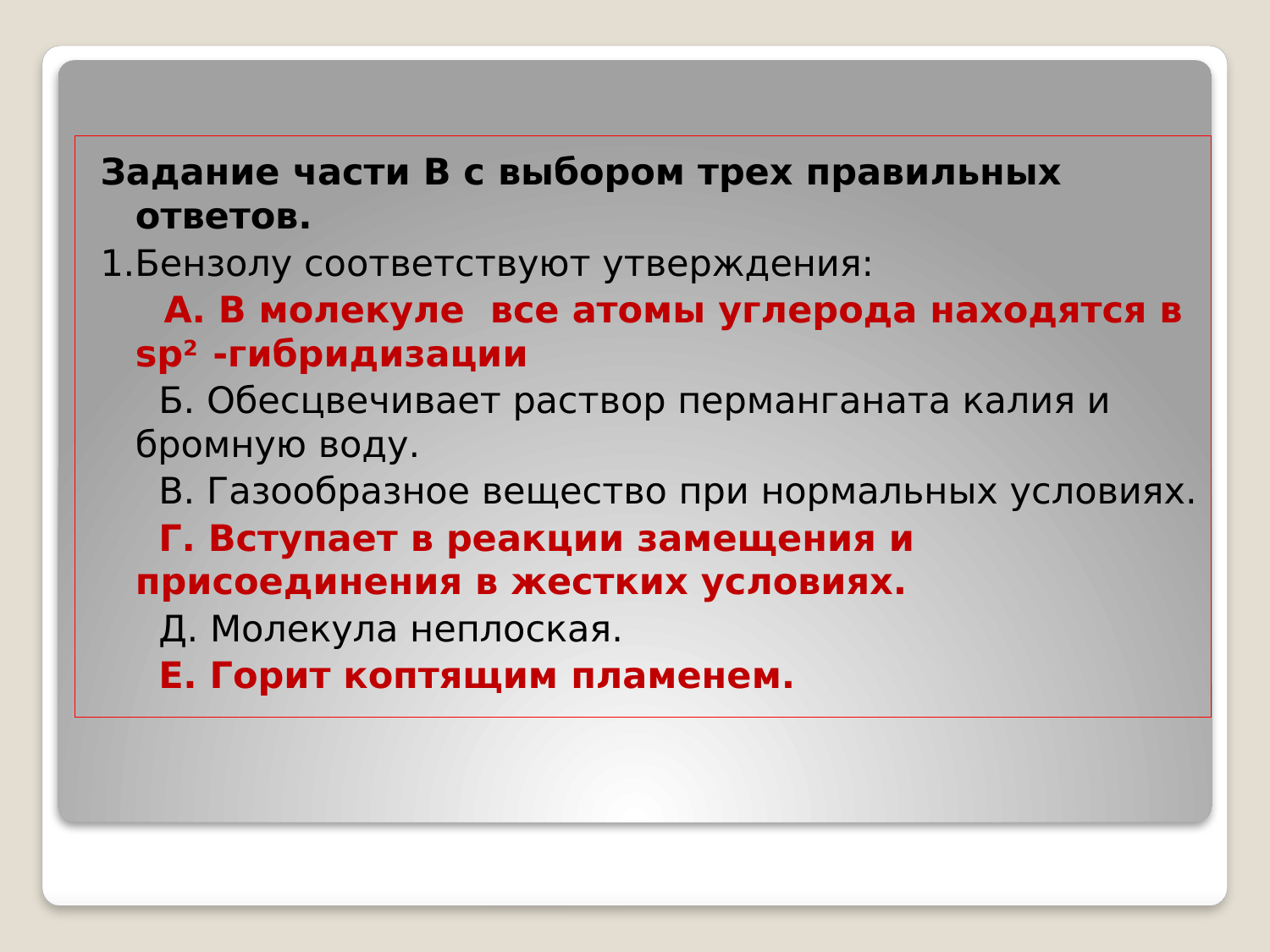

Задание части В с выбором трех правильных ответов.
1.Бензолу соответствуют утверждения:
     А. В молекуле  все атомы углерода находятся в sp2  -гибридизации
     Б. Обесцвечивает раствор перманганата калия и бромную воду.
     В. Газообразное вещество при нормальных условиях.
     Г. Вступает в реакции замещения и присоединения в жестких условиях.
     Д. Молекула неплоская.
     Е. Горит коптящим пламенем.

#